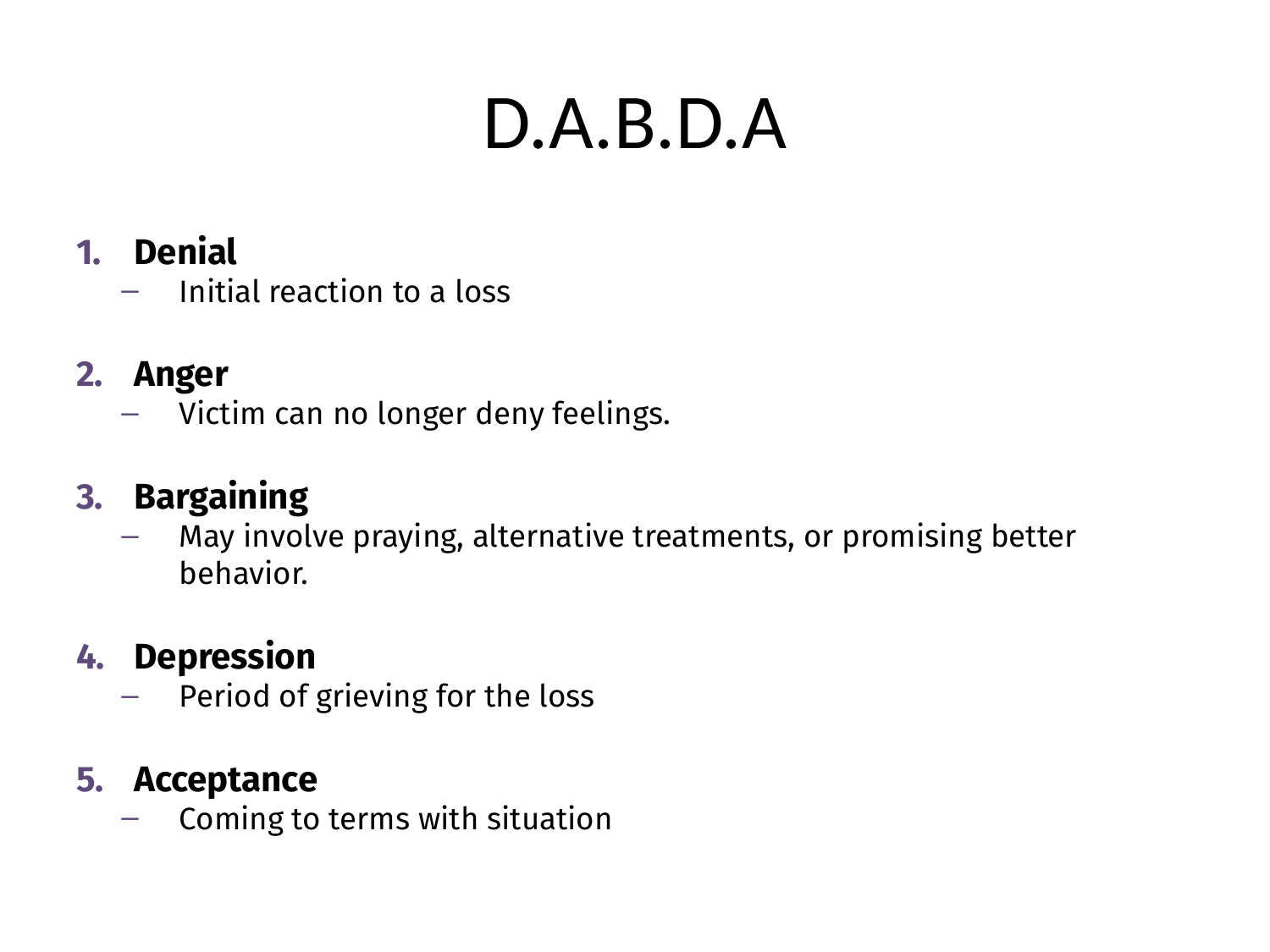

# D.A.B.D.A
Denial
Initial reaction to a loss

Anger
Victim can no longer deny feelings.

Bargaining
May involve praying, alternative treatments, or promising better behavior.

Depression
Period of grieving for the loss

Acceptance
Coming to terms with situation